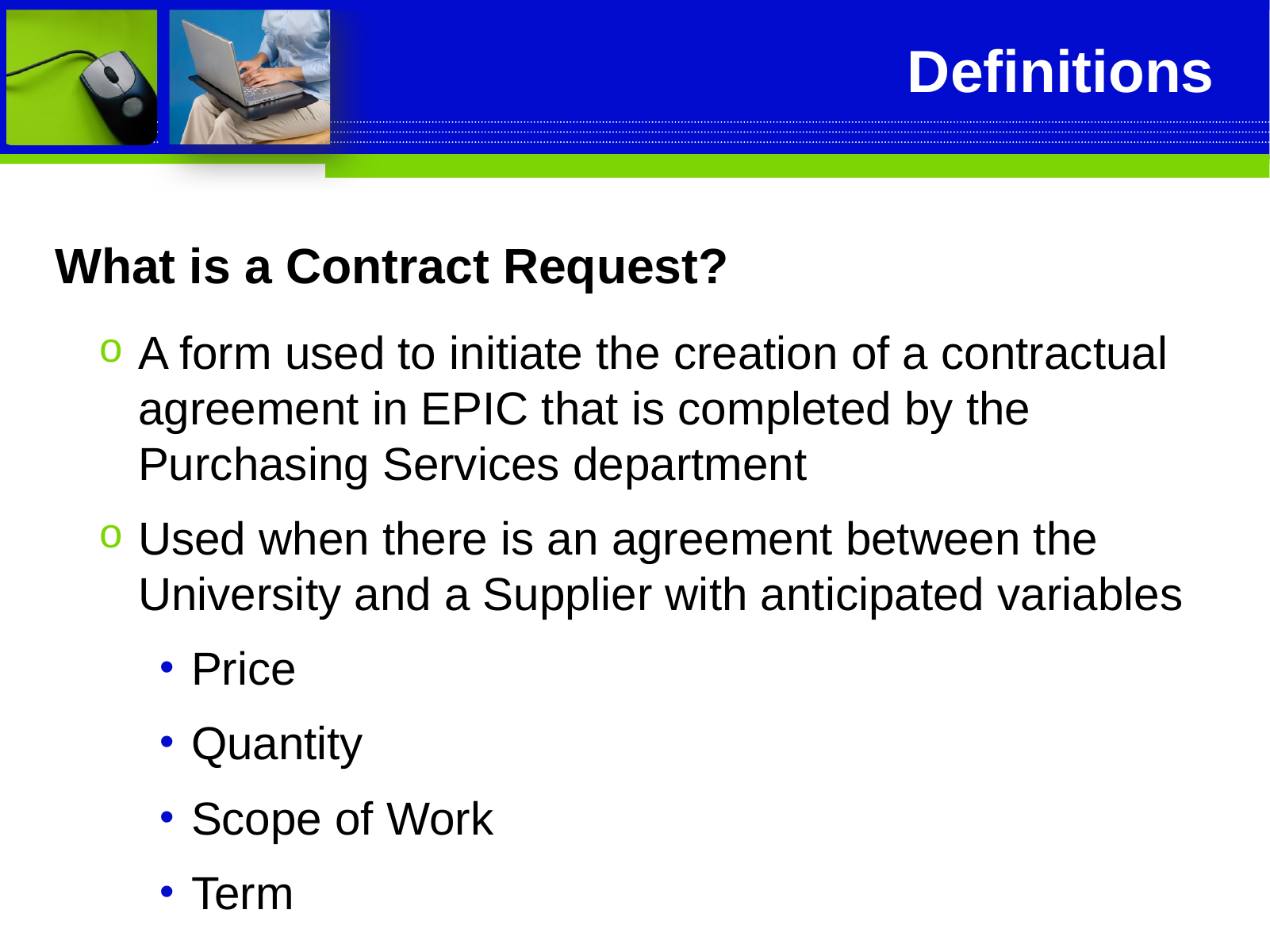

# Definitions
What is a Contract Request?
A form used to initiate the creation of a contractual agreement in EPIC that is completed by the Purchasing Services department
Used when there is an agreement between the University and a Supplier with anticipated variables
Price
Quantity
Scope of Work
Term